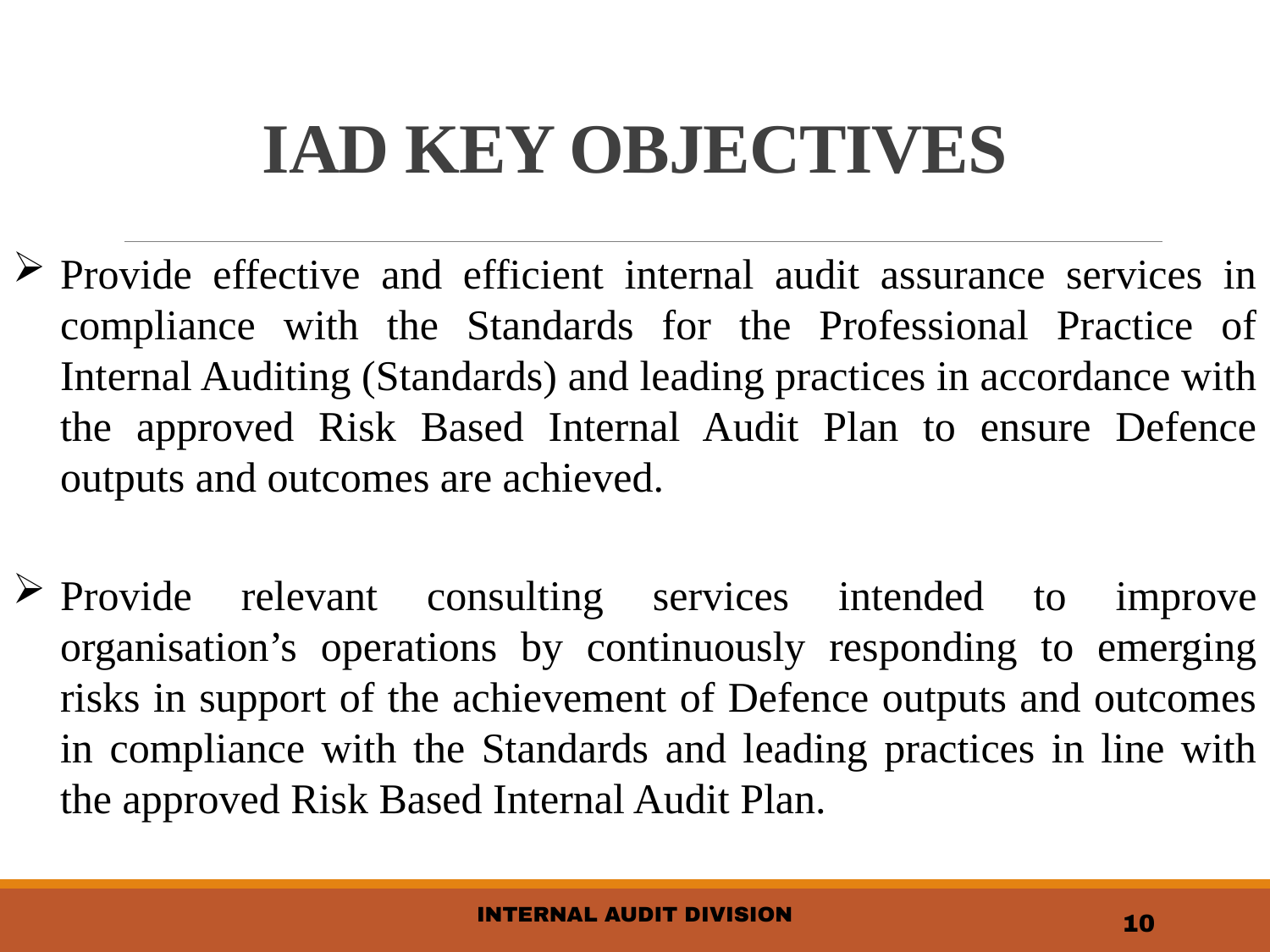

# IAD KEY OBJECTIVES

Provide effective and efficient internal audit assurance services in compliance with the Standards for the Professional Practice of Internal Auditing (Standards) and leading practices in accordance with the approved Risk Based Internal Audit Plan to ensure Defence outputs and outcomes are achieved.

Provide relevant consulting services intended to improve organisation’s operations by continuously responding to emerging risks in support of the achievement of Defence outputs and outcomes in compliance with the Standards and leading practices in line with the approved Risk Based Internal Audit Plan.

INTERNAL AUDIT DIVISION
10